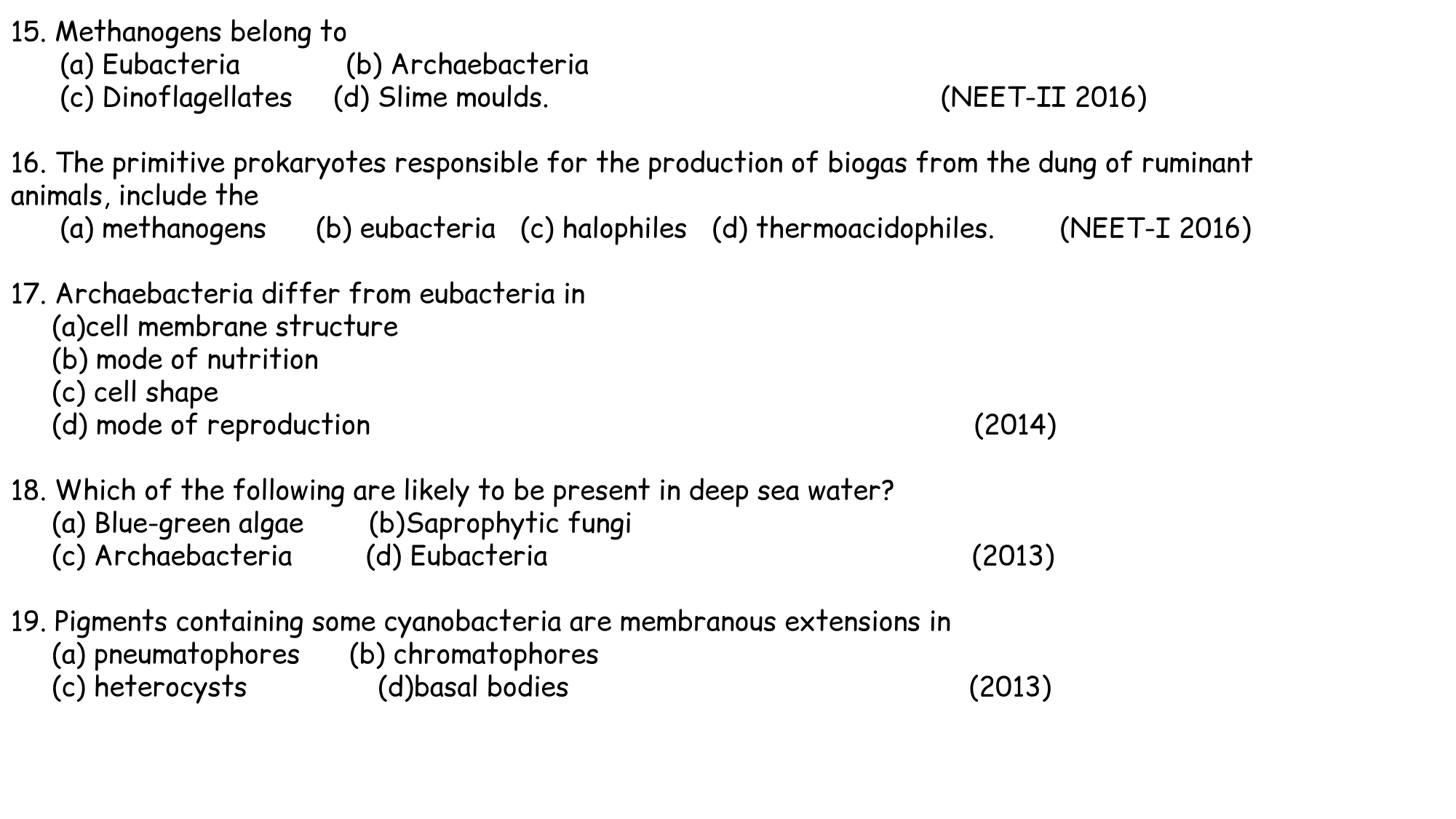

15. Methanogens belong to
      (a) Eubacteria             (b) Archaebacteria
      (c) Dinoflagellates     (d) Slime moulds.                                                (NEET-II 2016)

16. The primitive prokaryotes responsible for the production of biogas from the dung of ruminant animals, include the
      (a) methanogens      (b) eubacteria   (c) halophiles   (d) thermoacidophiles.        (NEET-I 2016)

17. Archaebacteria differ from eubacteria in
     (a)cell membrane structure
     (b) mode of nutrition
     (c) cell shape
     (d) mode of reproduction                                                                          (2014)

18. Which of the following are likely to be present in deep sea water?
     (a) Blue-green algae        (b)Saprophytic fungi
     (c) Archaebacteria         (d) Eubacteria                                                    (2013)

19. Pigments containing some cyanobacteria are membranous extensions in
     (a) pneumatophores      (b) chromatophores
     (c) heterocysts                (d)basal bodies                                                 (2013)